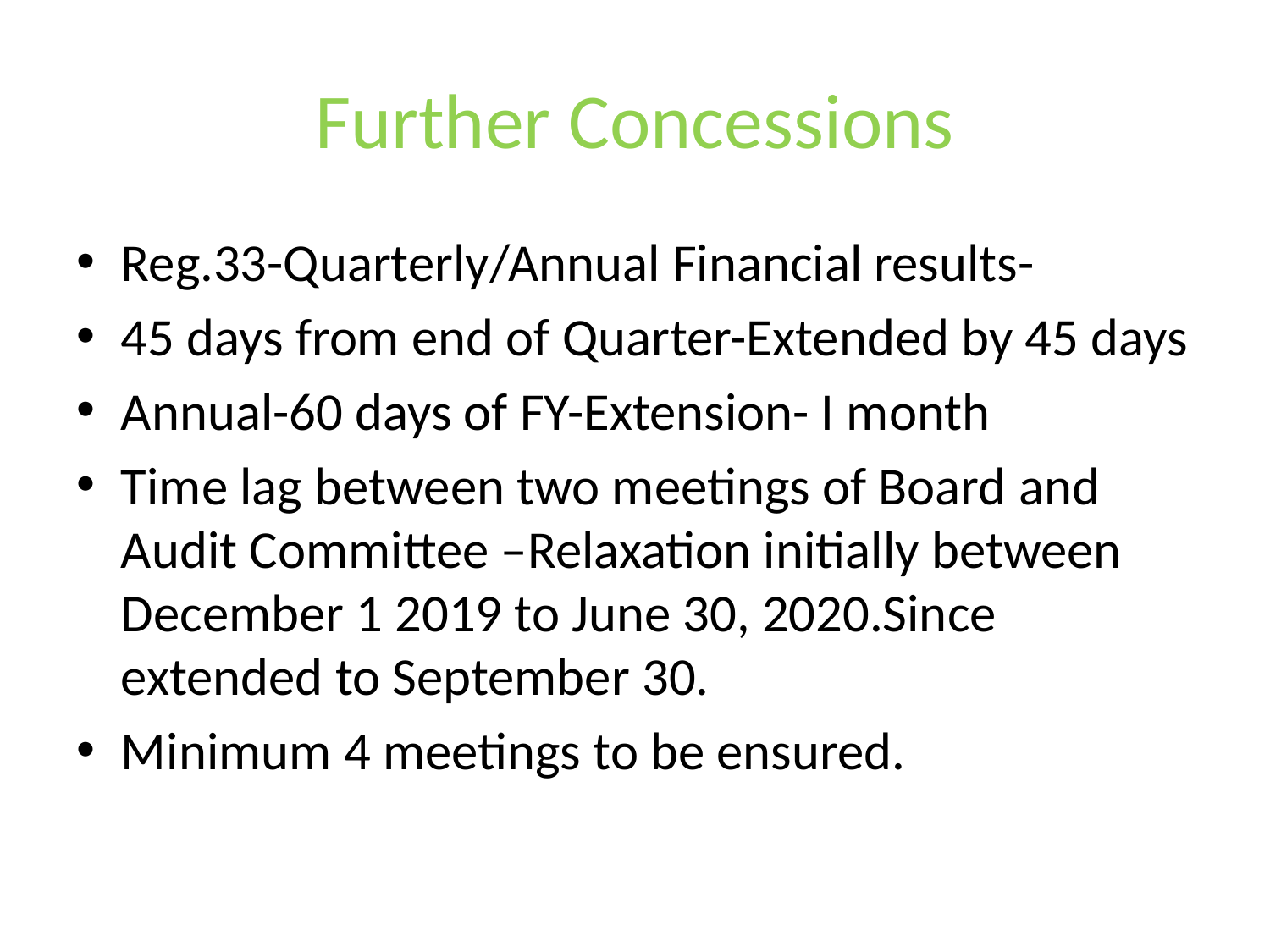

# Further Concessions
Reg.33-Quarterly/Annual Financial results-
45 days from end of Quarter-Extended by 45 days
Annual-60 days of FY-Extension- I month
Time lag between two meetings of Board and Audit Committee –Relaxation initially between December 1 2019 to June 30, 2020.Since extended to September 30.
Minimum 4 meetings to be ensured.